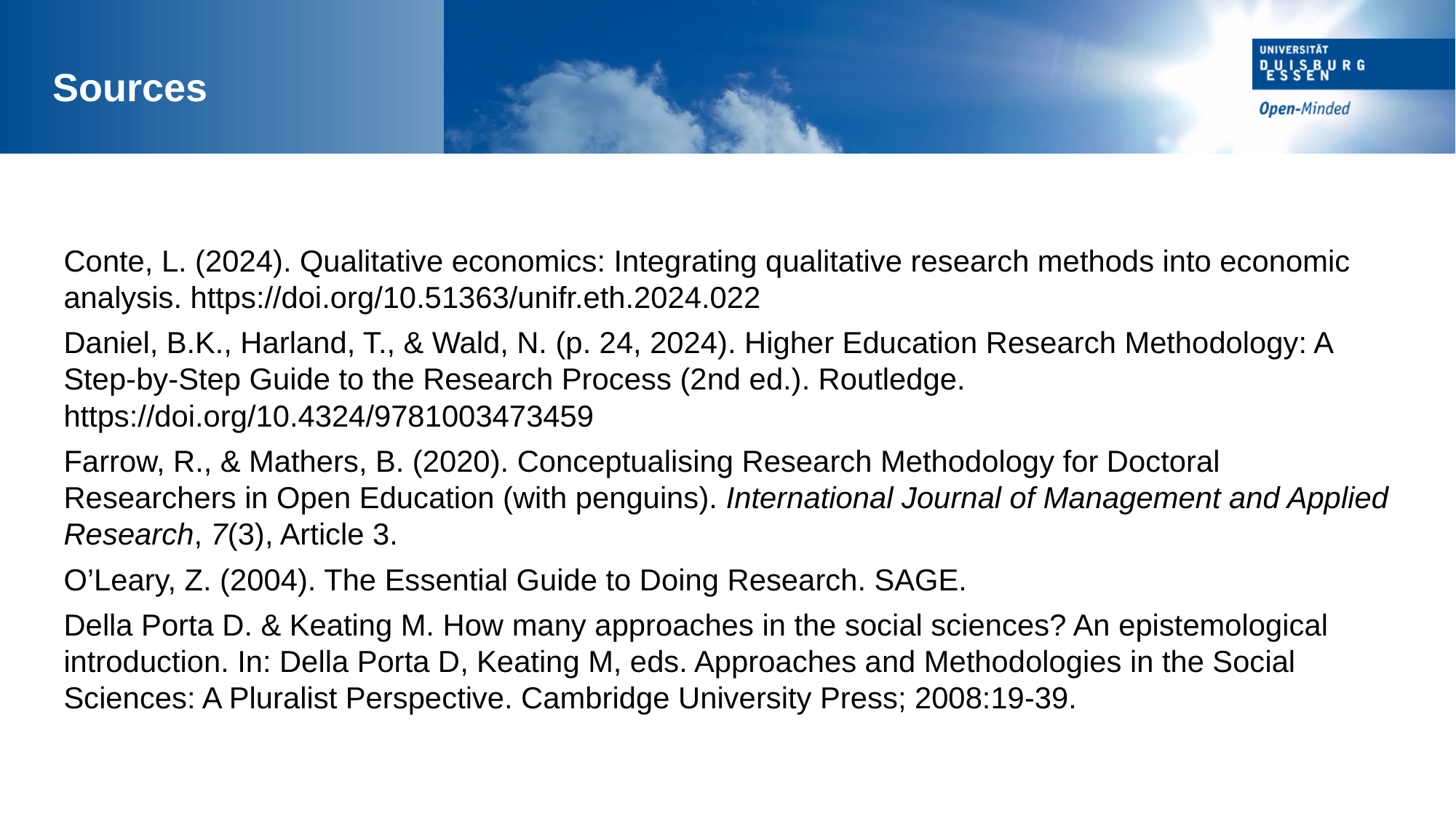

Sources
Conte, L. (2024). Qualitative economics: Integrating qualitative research methods into economic analysis. https://doi.org/10.51363/unifr.eth.2024.022
Daniel, B.K., Harland, T., & Wald, N. (p. 24, 2024). Higher Education Research Methodology: A Step-by-Step Guide to the Research Process (2nd ed.). Routledge. https://doi.org/10.4324/9781003473459
Farrow, R., & Mathers, B. (2020). Conceptualising Research Methodology for Doctoral Researchers in Open Education (with penguins). International Journal of Management and Applied Research, 7(3), Article 3.
O’Leary, Z. (2004). The Essential Guide to Doing Research. SAGE.
Della Porta D. & Keating M. How many approaches in the social sciences? An epistemological introduction. In: Della Porta D, Keating M, eds. Approaches and Methodologies in the Social Sciences: A Pluralist Perspective. Cambridge University Press; 2008:19-39.